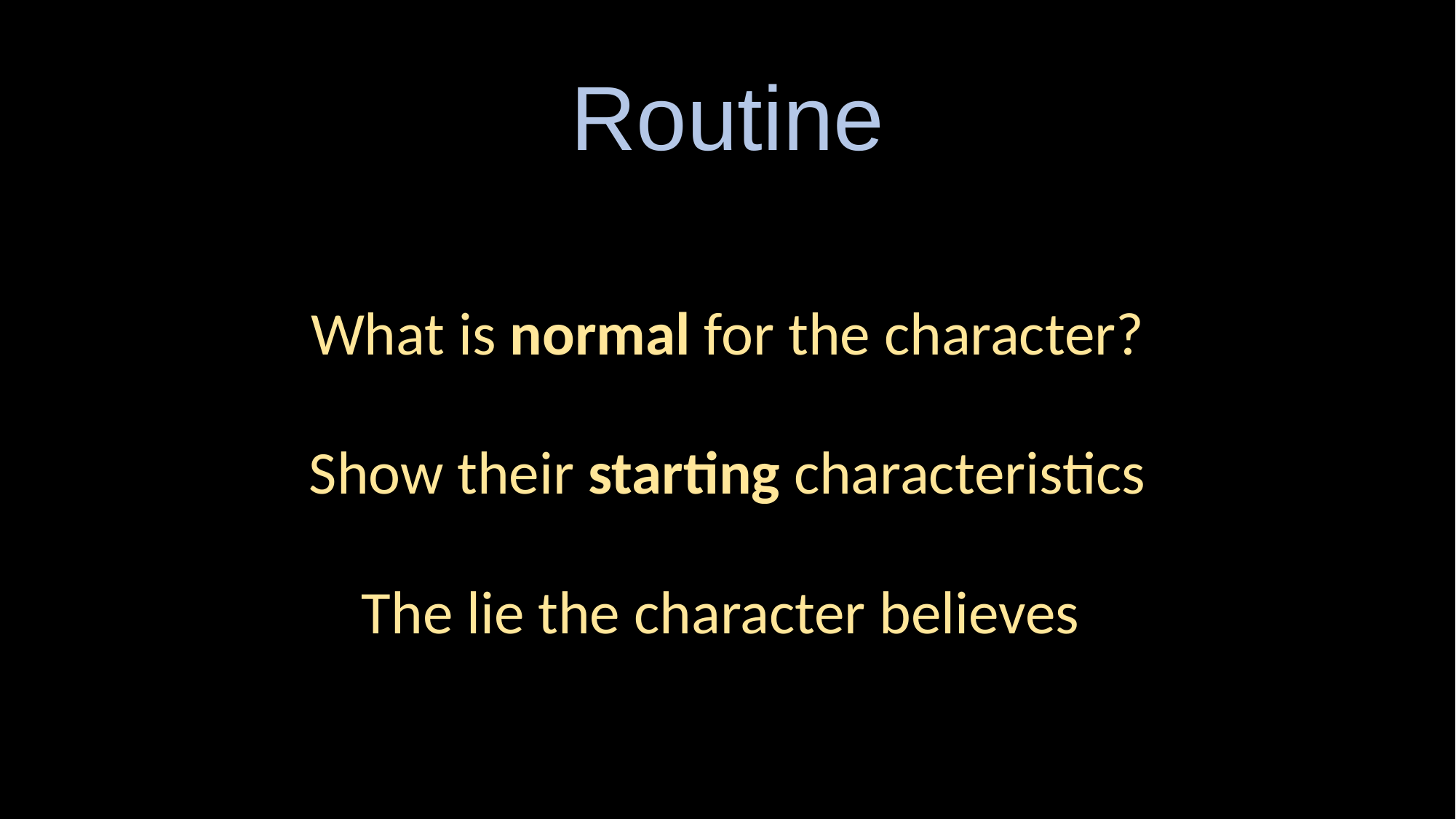

# Routine
What is normal for the character?

Show their starting characteristics

The lie the character believes